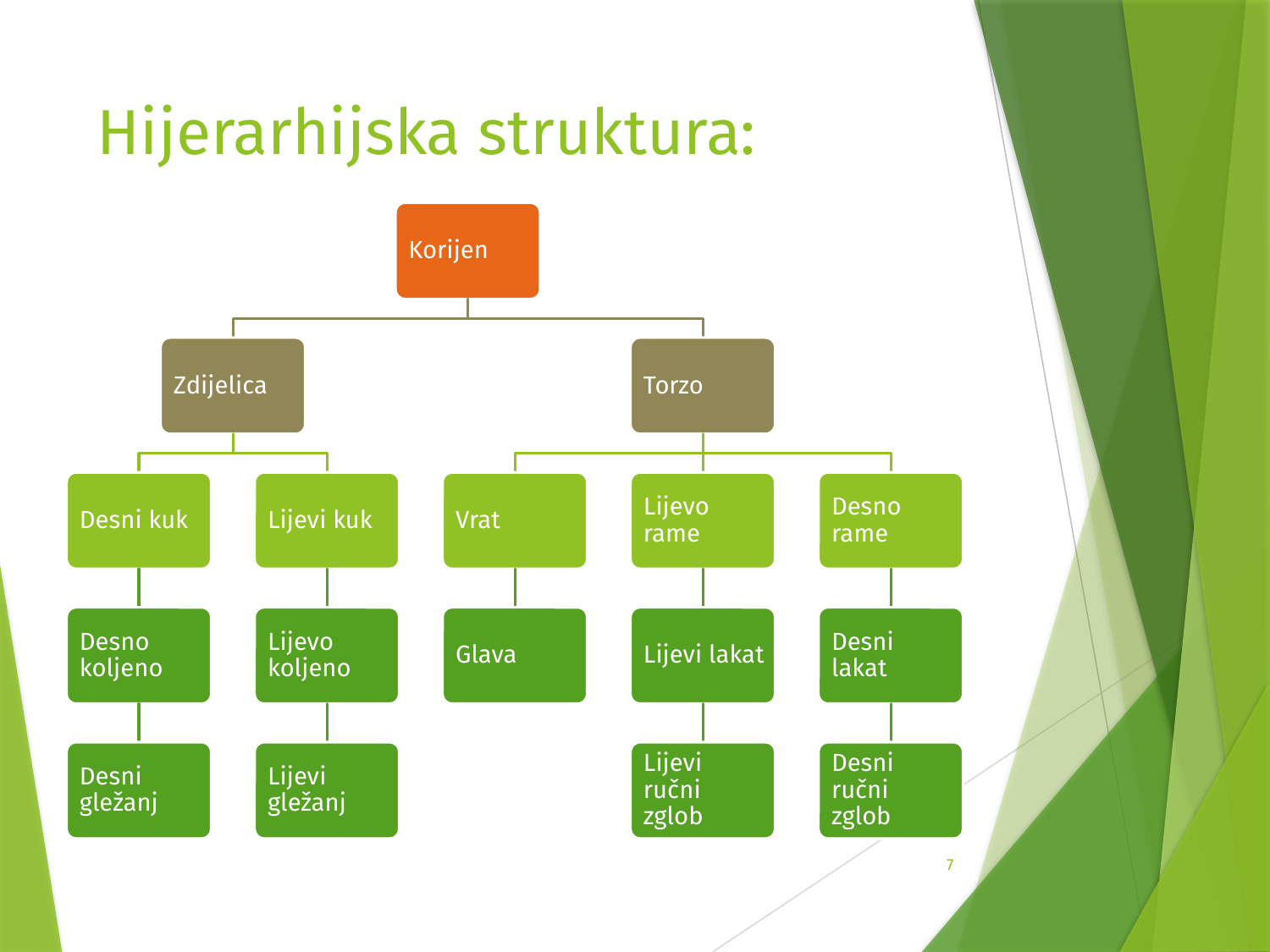

# Hijerarhijska struktura:
Korijen
Zdijelica
Desni kuk
Desno koljeno
Desni gležanj
Lijevi kuk
Lijevo koljeno
Lijevi gležanj
Torzo
Vrat
Glava
Lijevo rame
Lijevi lakat
Lijevi ručni zglob
Desno rame
Desni lakat
Desni ručni zglob
7